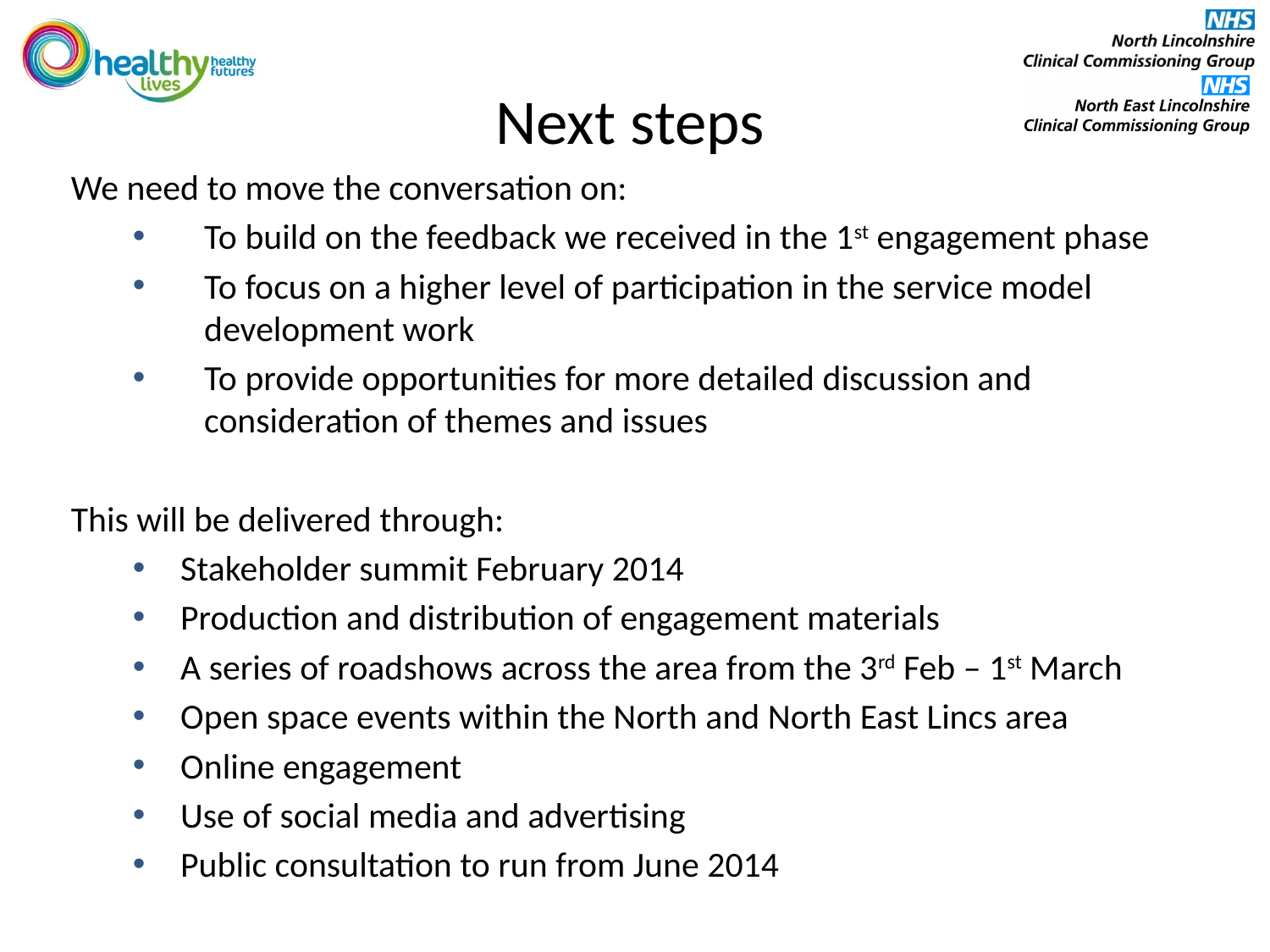

# Next steps
We need to move the conversation on:
To build on the feedback we received in the 1st engagement phase
To focus on a higher level of participation in the service model development work
To provide opportunities for more detailed discussion and consideration of themes and issues

This will be delivered through:
Stakeholder summit February 2014
Production and distribution of engagement materials
A series of roadshows across the area from the 3rd Feb – 1st March
Open space events within the North and North East Lincs area
Online engagement
Use of social media and advertising
Public consultation to run from June 2014